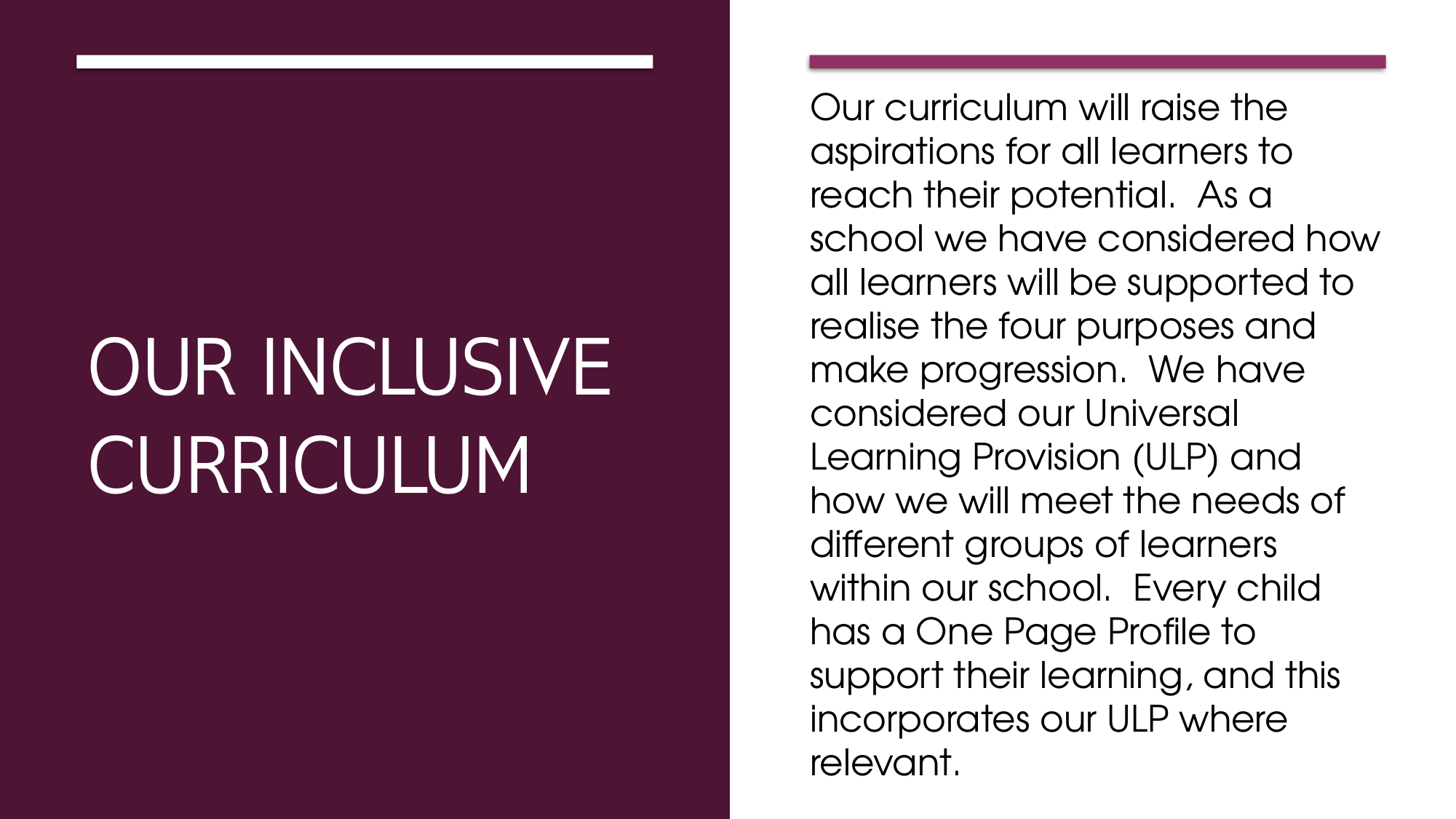

# Our inclusive curriculum
Our curriculum will raise the aspirations for all learners to reach their potential.  As a school we have considered how all learners will be supported to realise the four purposes and make progression.  We have considered our Universal Learning Provision (ULP) and how we will meet the needs of different groups of learners within our school.  Every child has a One Page Profile to support their learning, and this incorporates our ULP where relevant.